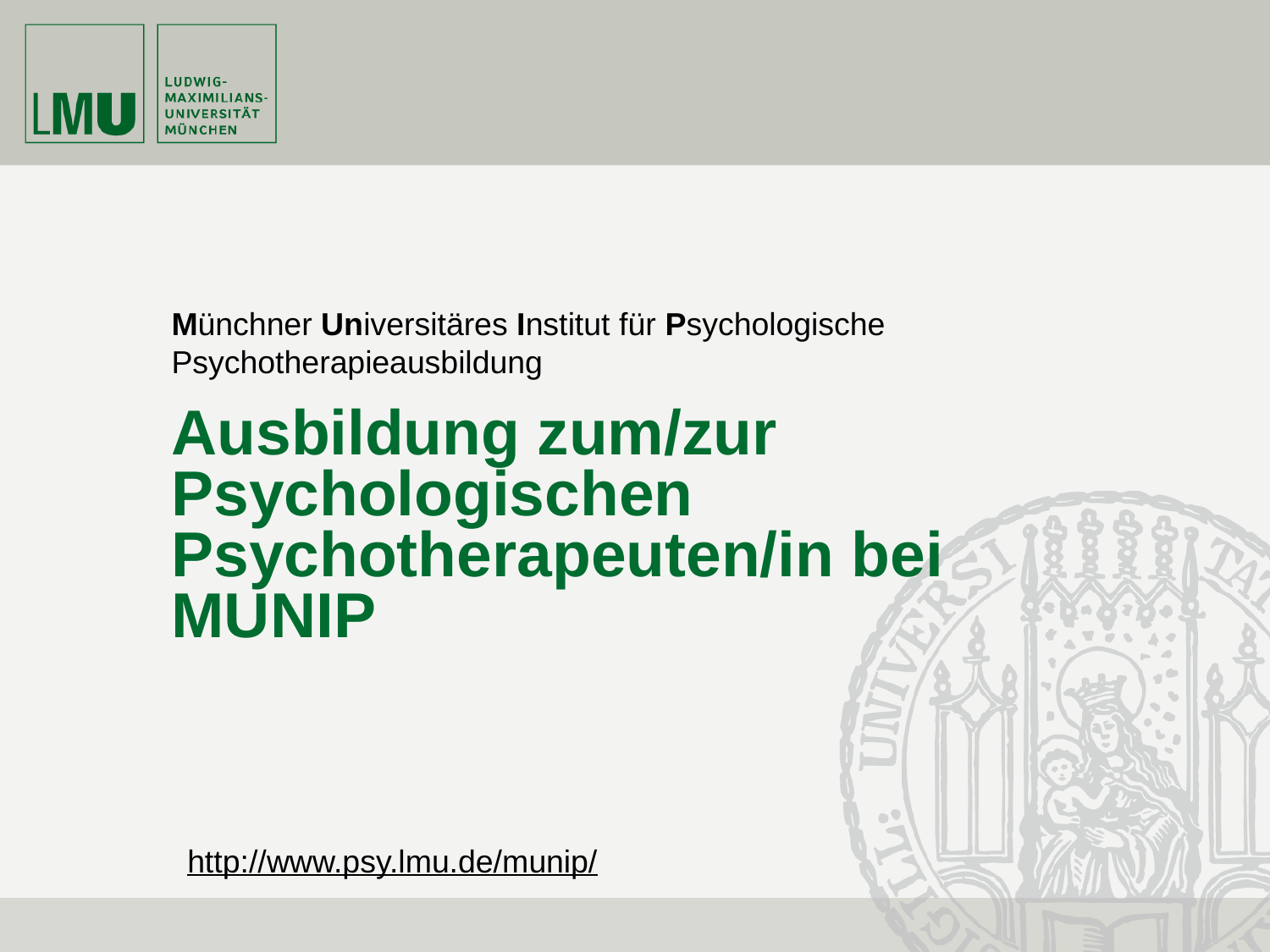

Münchner Universitäres Institut für Psychologische Psychotherapieausbildung
# Ausbildung zum/zur Psychologischen Psychotherapeuten/in bei MUNIP
http://www.psy.lmu.de/munip/